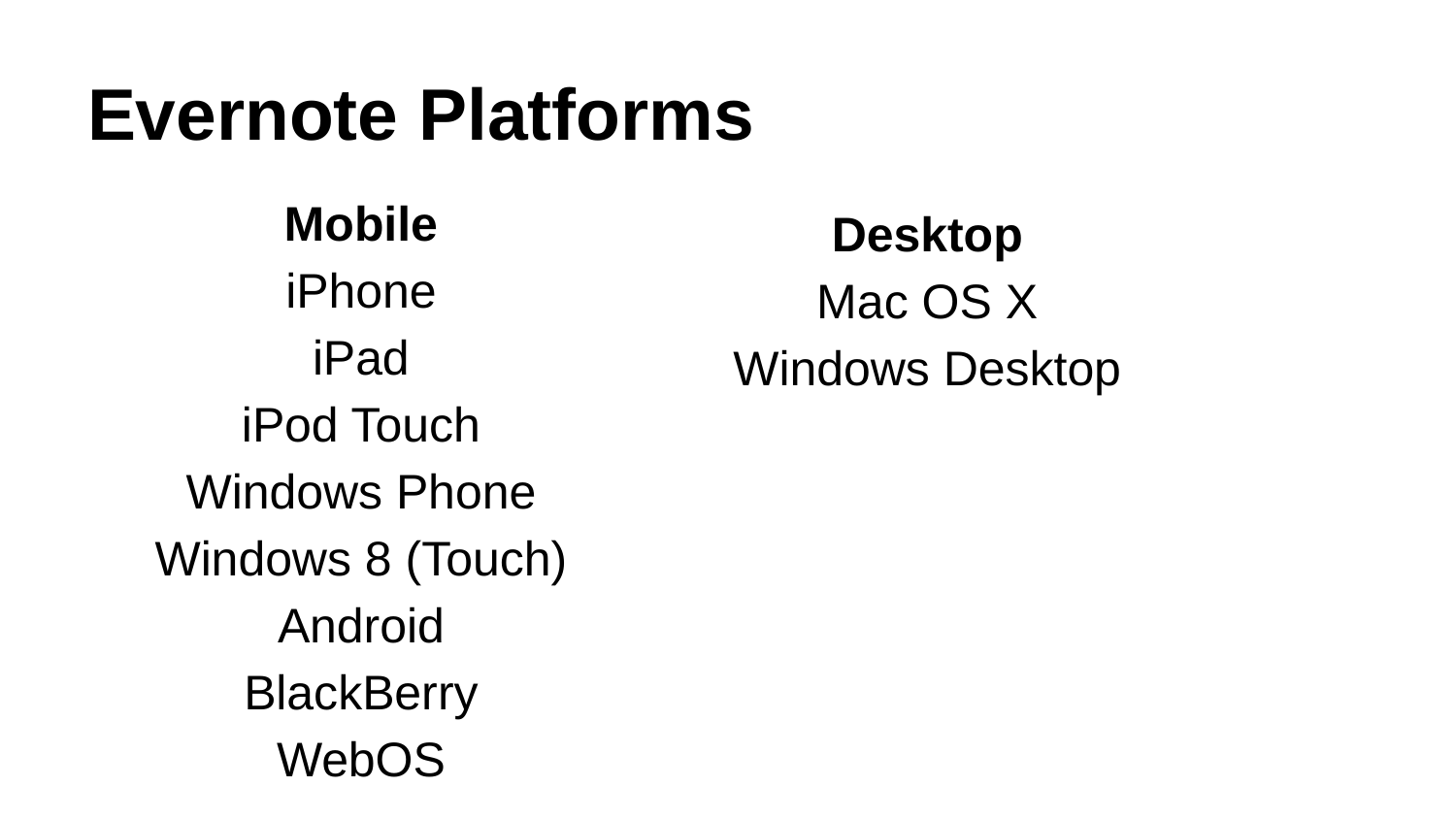

# Evernote Platforms
Mobile
iPhone
iPad
iPod Touch
Windows Phone
Windows 8 (Touch)
Android
BlackBerry
WebOS
Desktop
Mac OS X
Windows Desktop